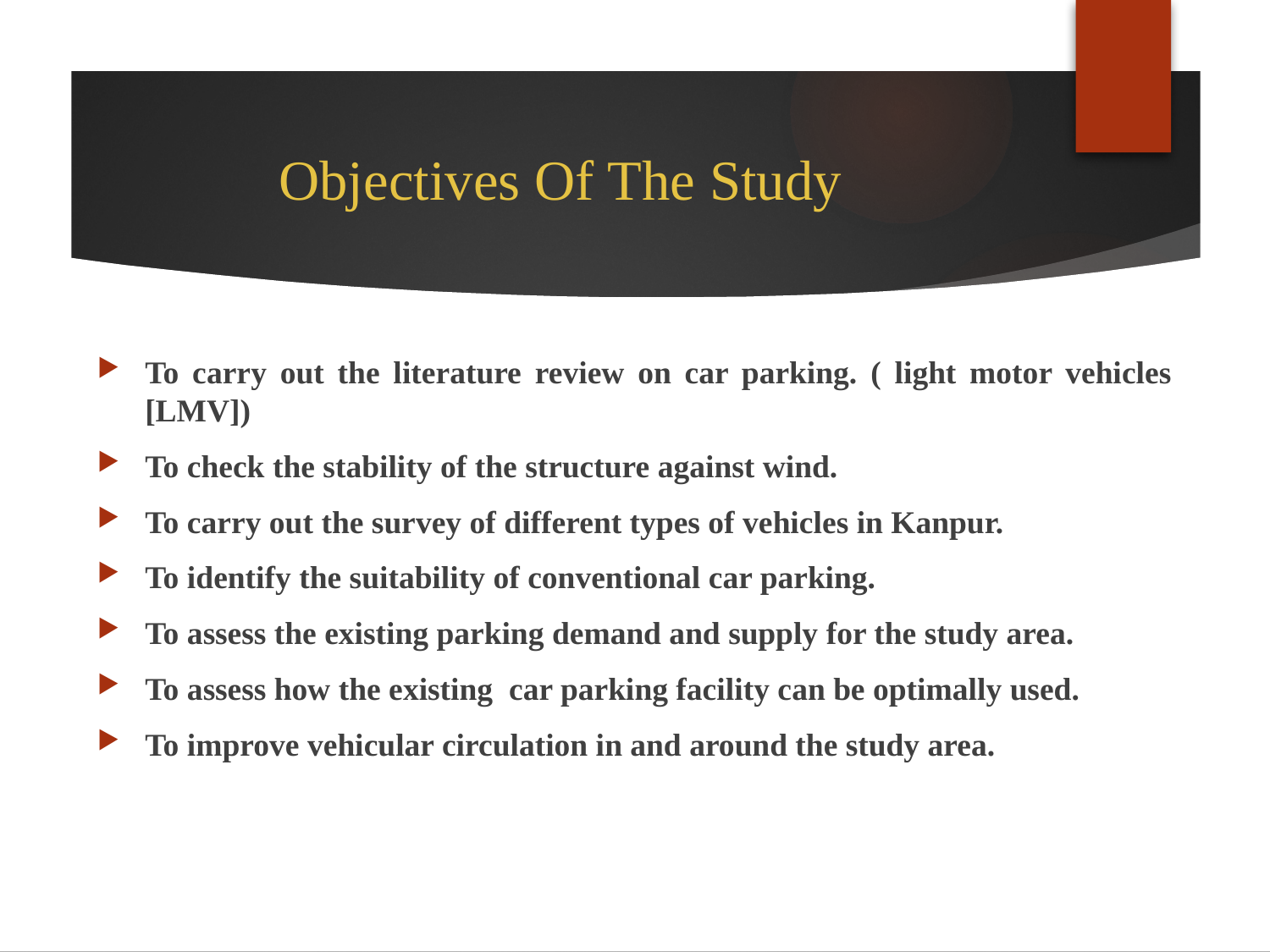

# Objectives Of The Study
To carry out the literature review on car parking. ( light motor vehicles [LMV])
To check the stability of the structure against wind.
To carry out the survey of different types of vehicles in Kanpur.
To identify the suitability of conventional car parking.
To assess the existing parking demand and supply for the study area.
To assess how the existing  car parking facility can be optimally used.
To improve vehicular circulation in and around the study area.